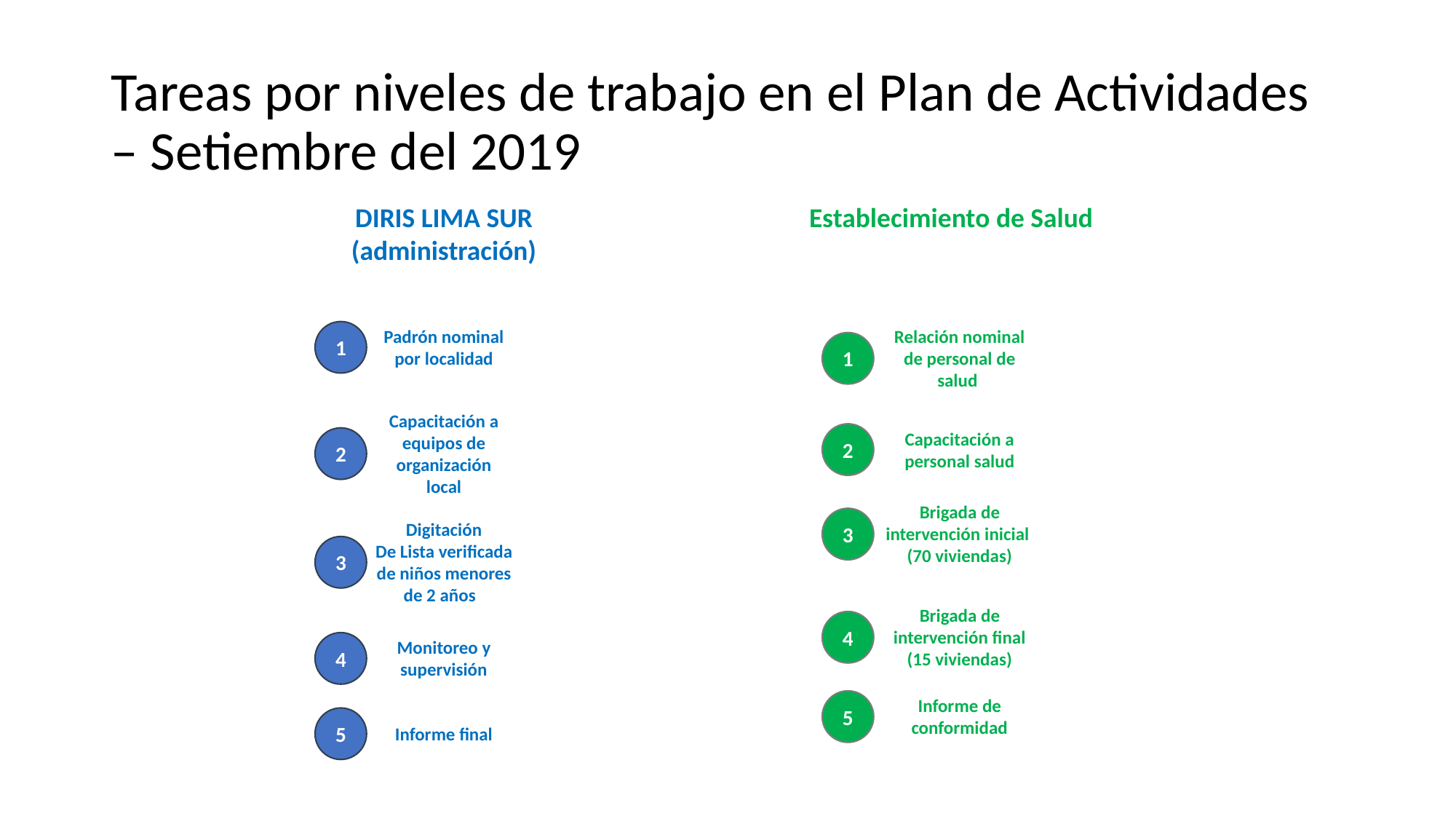

# Tareas por niveles de trabajo en el Plan de Actividades – Setiembre del 2019
DIRIS LIMA SUR
(administración)
Establecimiento de Salud
Padrón nominal por localidad
Relación nominal de personal de salud
1
1
Capacitación a equipos de organización local
Capacitación a personal salud
2
2
Brigada de intervención inicial
(70 viviendas)
3
Digitación
De Lista verificada de niños menores de 2 años
3
Brigada de intervención final
(15 viviendas)
4
Monitoreo y supervisión
4
Informe de conformidad
5
5
Informe final